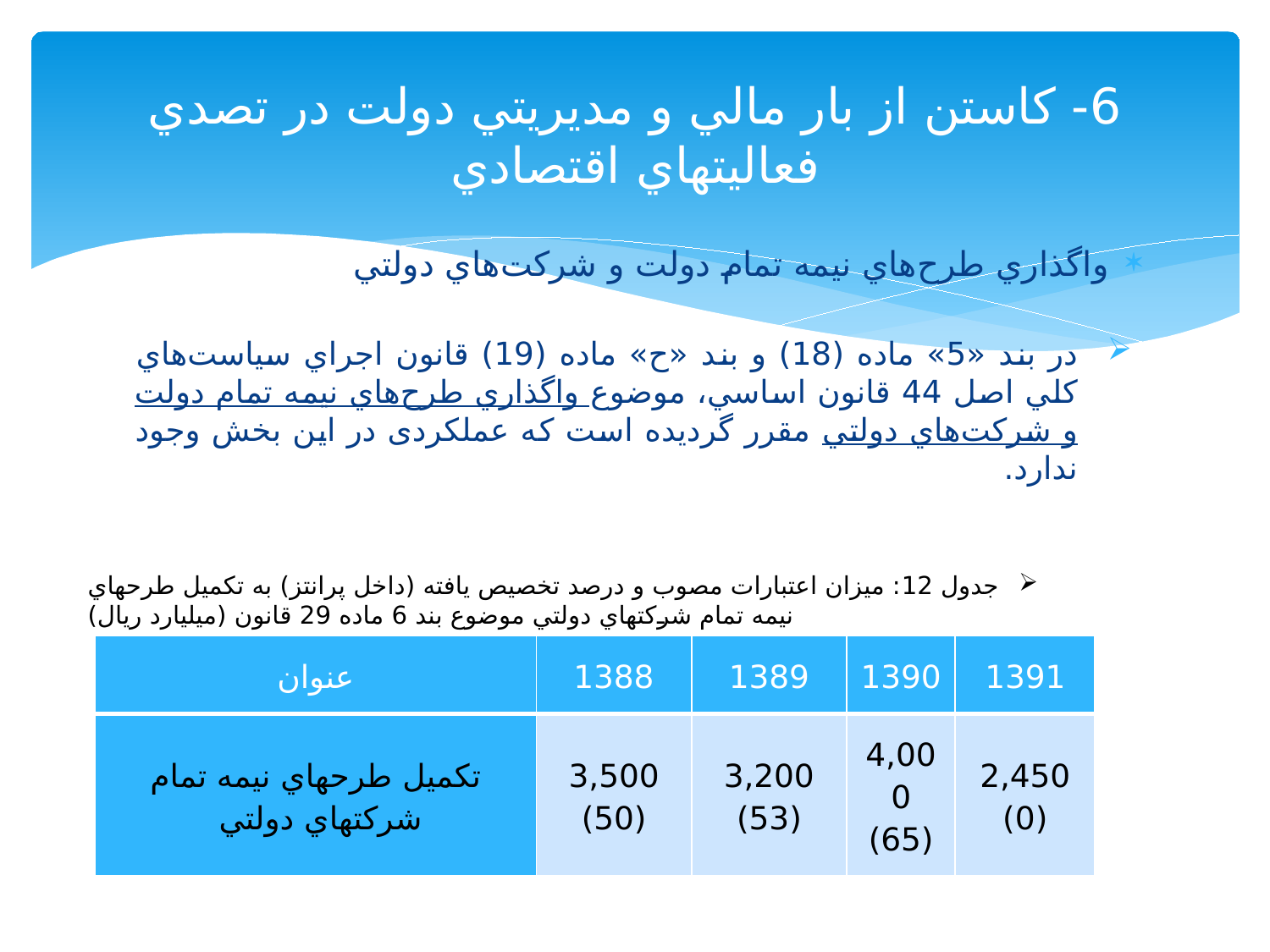

# 6- كاستن از بار مالي و مديريتي دولت در تصدي فعاليتهاي اقتصادي
واگذاري طرح‌هاي نيمه تمام دولت و شركت‌هاي دولتي

در بند «5» ماده (18) و بند «ح» ماده (19) قانون اجراي سياست‌هاي كلي اصل 44 قانون اساسي، موضوع واگذاري طرح‌هاي نيمه تمام دولت و شركت‌هاي دولتي مقرر گرديده است كه عملكردی در اين بخش وجود ندارد.

جدول 12: ميزان اعتبارات مصوب و درصد تخصيص يافته (داخل پرانتز) به تكميل طرحهاي نيمه تمام شركتهاي دولتي موضوع بند 6 ماده 29 قانون (ميليارد ريال)
| عنوان | 1388 | 1389 | 1390 | 1391 |
| --- | --- | --- | --- | --- |
| تكميل طرحهاي نيمه تمام شركتهاي دولتي | 3,500 (50) | 3,200 (53) | 4,000 (65) | 2,450 (0) |